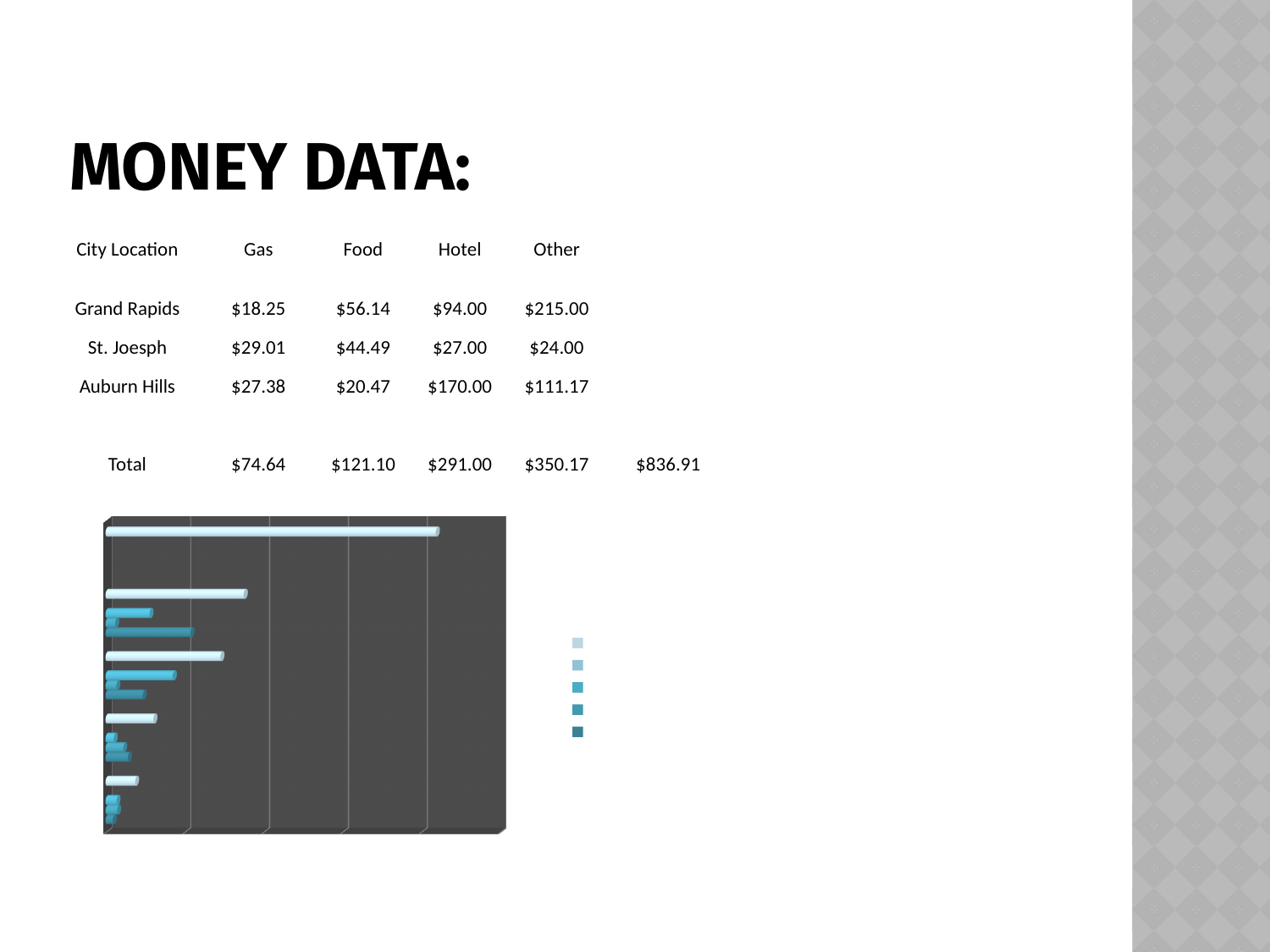

# Money Data:
| City Location | Gas | Food | Hotel | Other |  |
| --- | --- | --- | --- | --- | --- |
|  |  |  |  |  |  |
| Grand Rapids | $18.25 | $56.14 | $94.00 | $215.00 |  |
| St. Joesph | $29.01 | $44.49 | $27.00 | $24.00 |  |
| Auburn Hills | $27.38 | $20.47 | $170.00 | $111.17 |  |
|  |  |  |  |  |  |
| Total | $74.64 | $121.10 | $291.00 | $350.17 | $836.91 |

[unsupported chart]